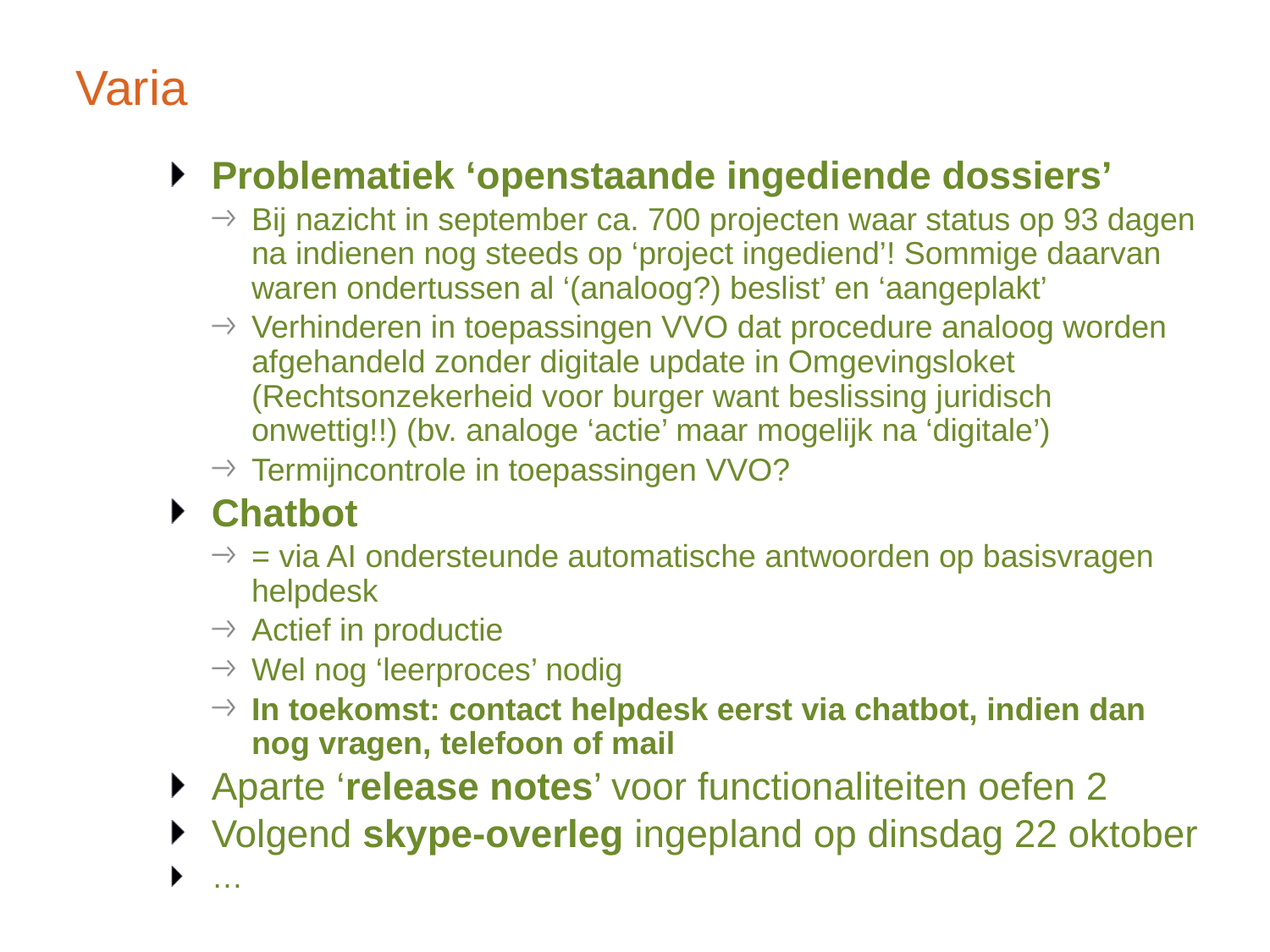

# Varia
Problematiek ‘openstaande ingediende dossiers’
Bij nazicht in september ca. 700 projecten waar status op 93 dagen na indienen nog steeds op ‘project ingediend’! Sommige daarvan waren ondertussen al ‘(analoog?) beslist’ en ‘aangeplakt’
Verhinderen in toepassingen VVO dat procedure analoog worden afgehandeld zonder digitale update in Omgevingsloket (Rechtsonzekerheid voor burger want beslissing juridisch onwettig!!) (bv. analoge ‘actie’ maar mogelijk na ‘digitale’)
Termijncontrole in toepassingen VVO?
Chatbot
= via AI ondersteunde automatische antwoorden op basisvragen helpdesk
Actief in productie
Wel nog ‘leerproces’ nodig
In toekomst: contact helpdesk eerst via chatbot, indien dan nog vragen, telefoon of mail
Aparte ‘release notes’ voor functionaliteiten oefen 2
Volgend skype-overleg ingepland op dinsdag 22 oktober
…